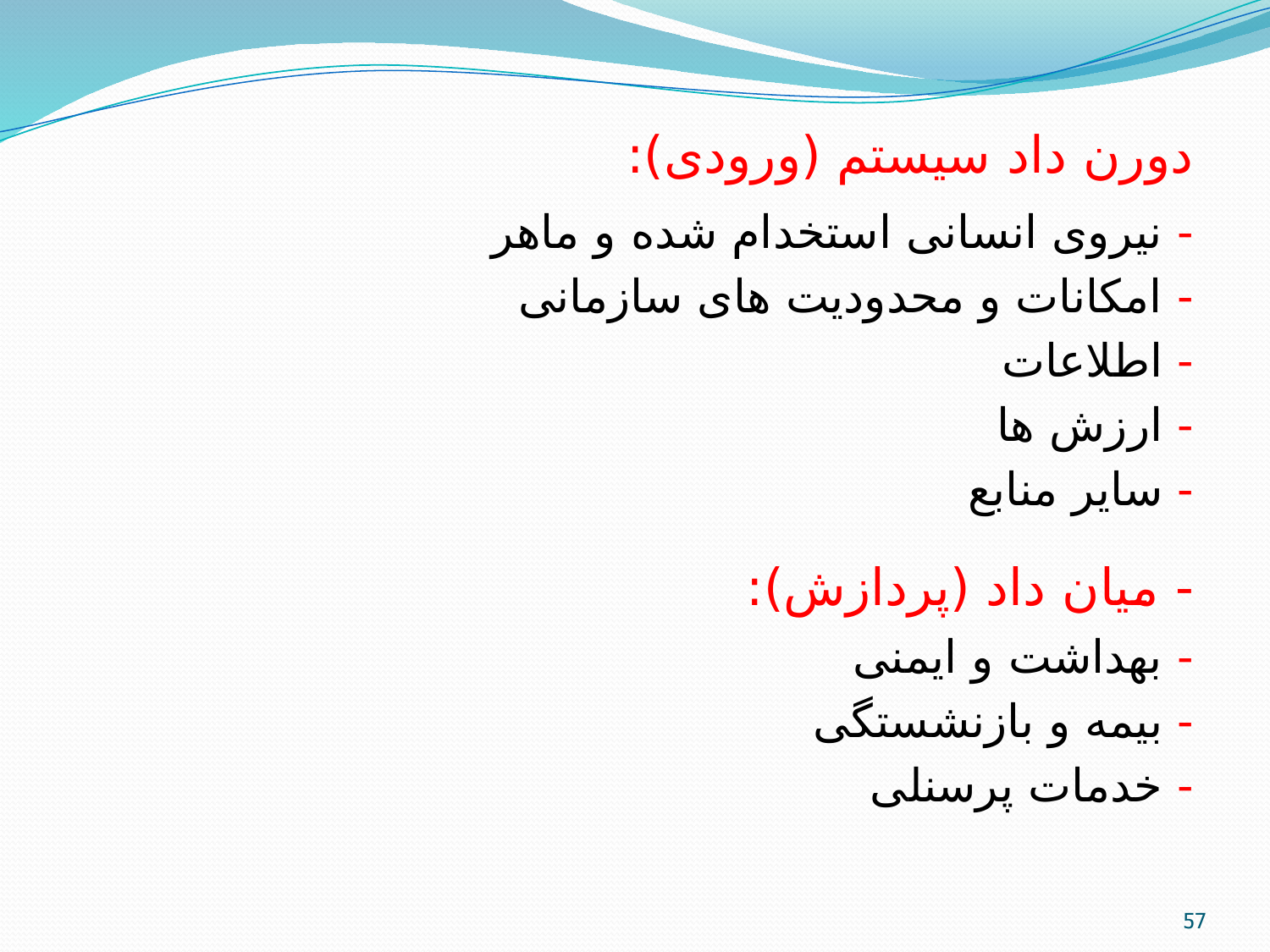

دورن داد سیستم (ورودی):

- نیروی انسانی استخدام شده و ماهر
- امکانات و محدودیت های سازمانی
- اطلاعات
- ارزش ها
- سایر منابع

- میان داد (پردازش):

- بهداشت و ایمنی
- بیمه و بازنشستگی
- خدمات پرسنلی

57